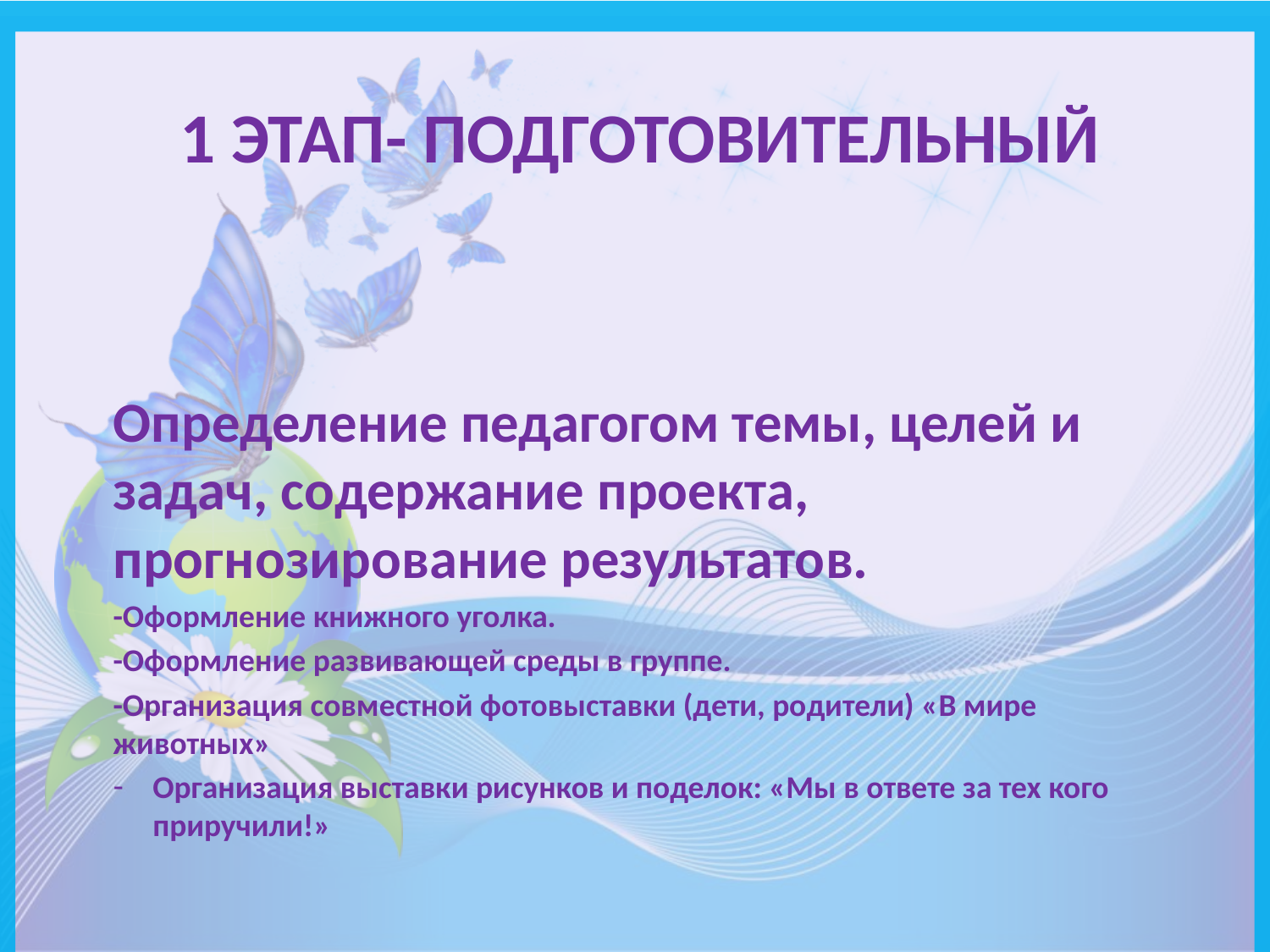

# 1 этап- подготовительный

Определение педагогом темы, целей и задач, содержание проекта, прогнозирование результатов.
-Оформление книжного уголка.
-Оформление развивающей среды в группе.
-Организация совместной фотовыставки (дети, родители) «В мире животных»
Организация выставки рисунков и поделок: «Мы в ответе за тех кого приручили!»